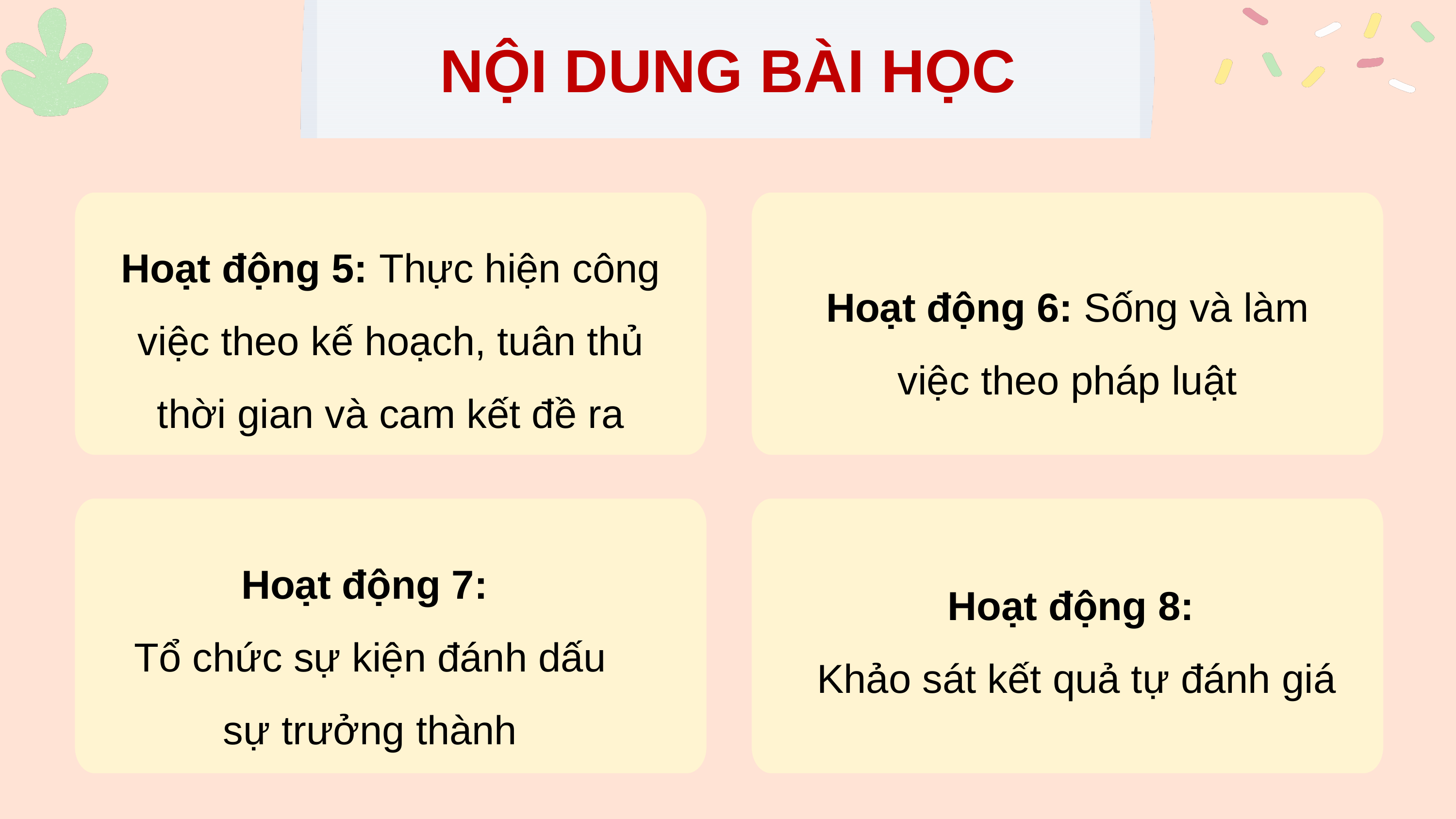

NỘI DUNG BÀI HỌC

Hoạt động 5: Thực hiện công việc theo kế hoạch, tuân thủ thời gian và cam kết đề ra

Hoạt động 6: Sống và làm việc theo pháp luật

Hoạt động 7:
Tổ chức sự kiện đánh dấu sự trưởng thành

Hoạt động 8:
Khảo sát kết quả tự đánh giá